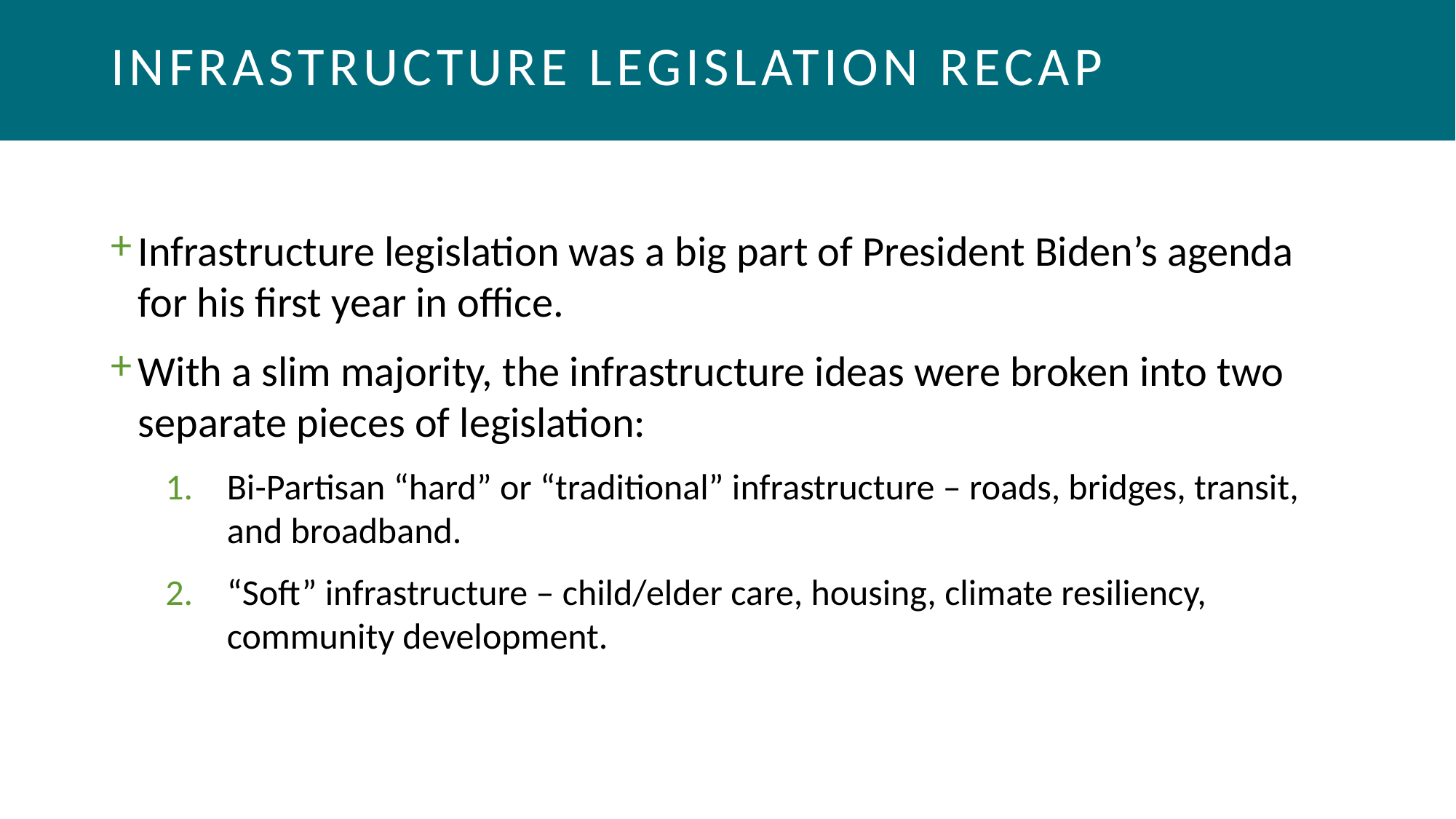

# Infrastructure Legislation recap
Infrastructure legislation was a big part of President Biden’s agenda for his first year in office.
With a slim majority, the infrastructure ideas were broken into two separate pieces of legislation:
Bi-Partisan “hard” or “traditional” infrastructure – roads, bridges, transit, and broadband.
“Soft” infrastructure – child/elder care, housing, climate resiliency, community development.